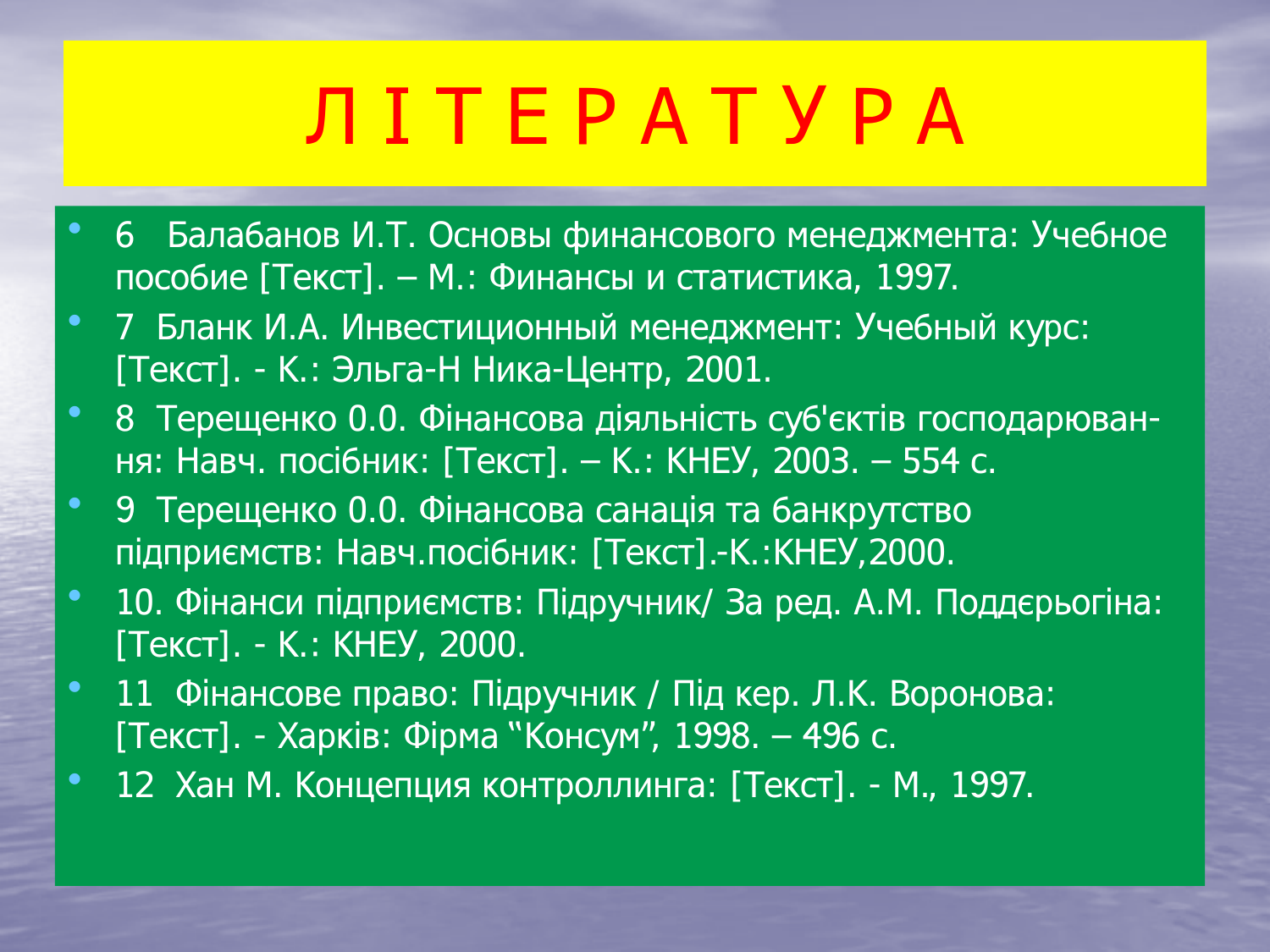

# Л І Т Е Р А Т У Р А
6   Балабанов И.Т. Основы финансового менеджмента: Учебное пособие [Текст]. – М.: Финансы и статистика, 1997.
7  Бланк И.А. Инвестиционный менеджмент: Учебный курс: [Текст]. - К.: Эльга-Н Ника-Центр, 2001.
8  Терещенко 0.0. Фінансова діяльність суб'єктів господарюван-ня: Навч. посібник: [Текст]. – К.: КНЕУ, 2003. – 554 с.
9  Терещенко 0.0. Фінансова санація та банкрутство підприємств: Навч.посібник: [Текст].-К.:КНЕУ,2000.
10. Фінанси підприємств: Підручник/ За ред. А.М. Поддєрьогіна: [Текст]. - К.: КНЕУ, 2000.
11  Фінансове право: Підручник / Під кер. Л.К. Воронова: [Текст]. - Харків: Фірма “Консум”, 1998. – 496 с.
12  Хан М. Концепция контроллинга: [Текст]. - М., 1997.